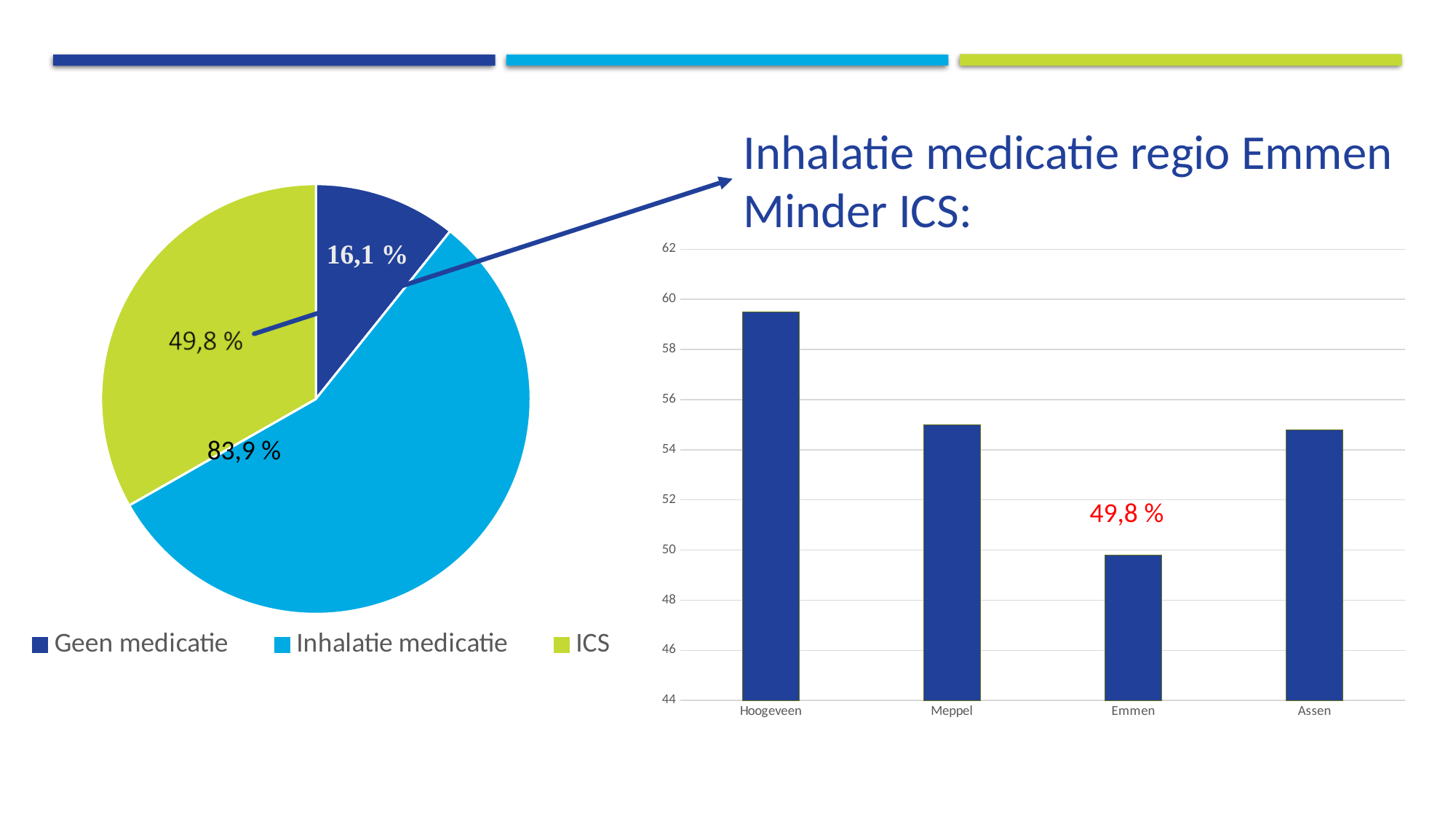

Inhalatie medicatie regio Emmen
Minder ICS:

### Chart

| Category |  |
|---|---|
| Geen medicatie | 0.161 |
| Inhalatie medicatie | 0.839 |
| ICS | 0.498 |

### Chart

| Category |  |
|---|---|
| Hoogeveen | 59.5 |
| Meppel | 55.0 |
| Emmen | 49.8 |
| Assen | 54.8 |
83,9 %
49,8 %